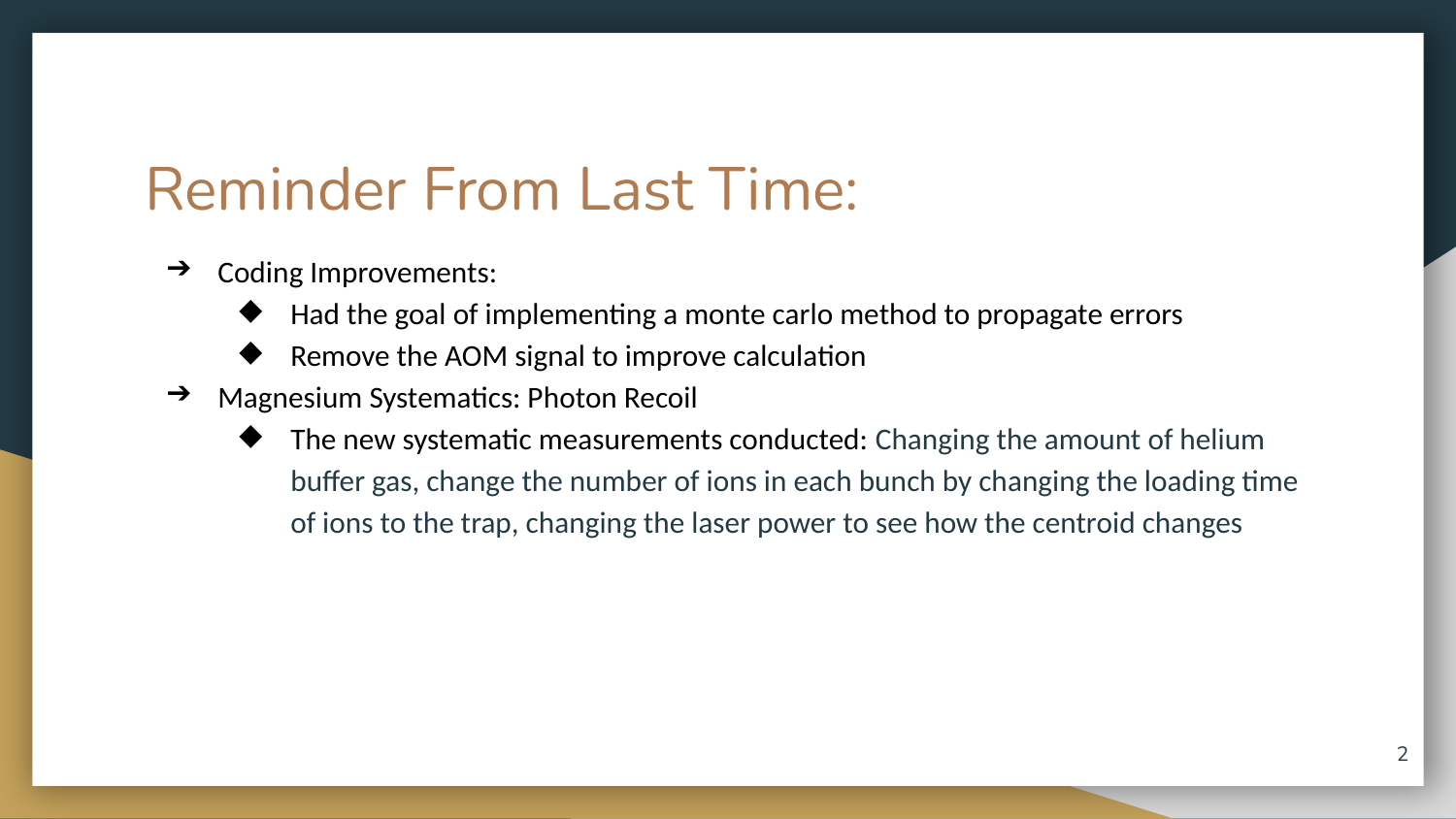

# Reminder From Last Time:
Coding Improvements:
Had the goal of implementing a monte carlo method to propagate errors
Remove the AOM signal to improve calculation
Magnesium Systematics: Photon Recoil
The new systematic measurements conducted: Changing the amount of helium buffer gas, change the number of ions in each bunch by changing the loading time of ions to the trap, changing the laser power to see how the centroid changes
2